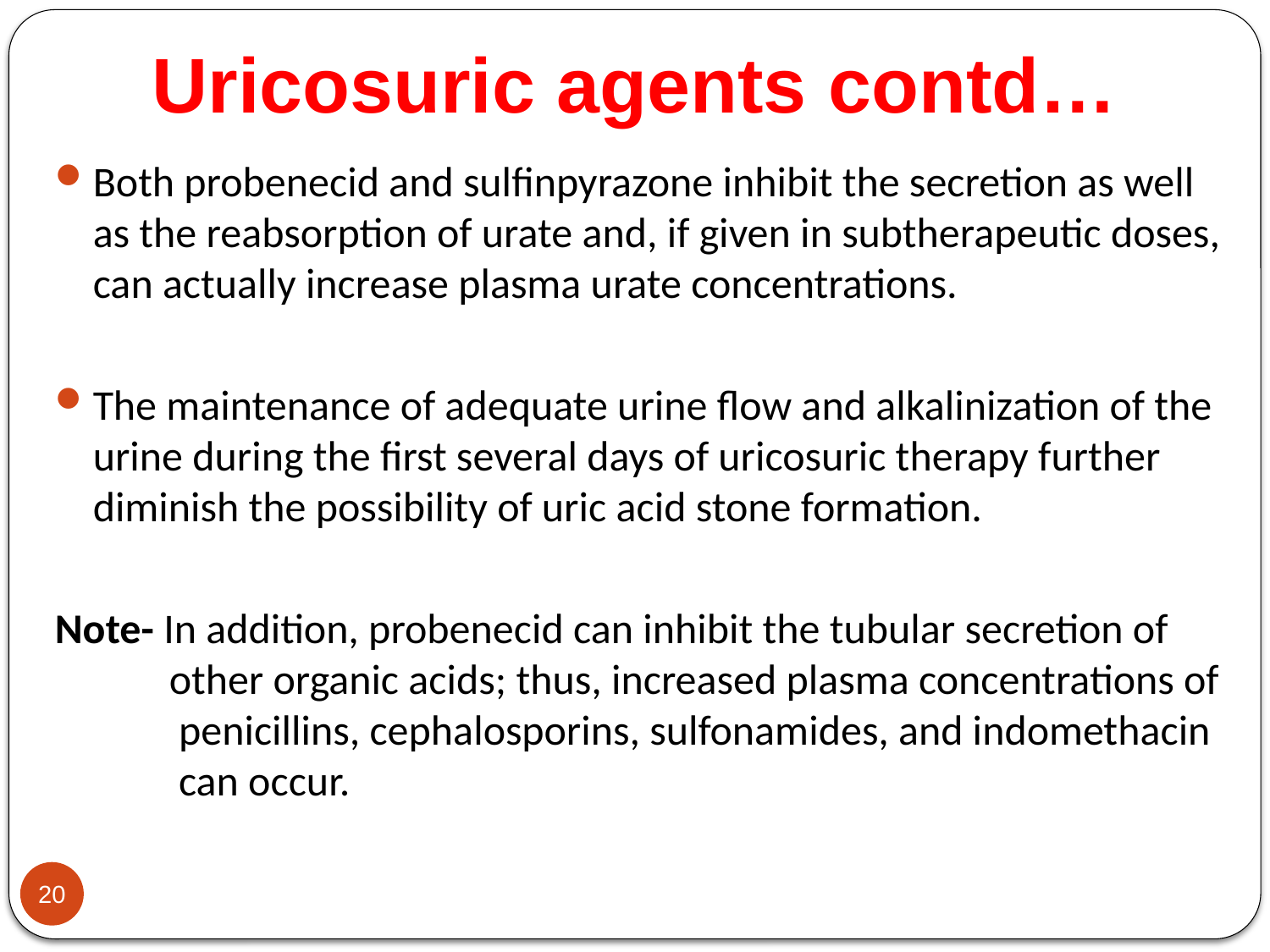

# Uricosuric agents contd…
Both probenecid and sulfinpyrazone inhibit the secretion as well as the reabsorption of urate and, if given in subtherapeutic doses, can actually increase plasma urate concentrations.

The maintenance of adequate urine flow and alkalinization of the urine during the first several days of uricosuric therapy further diminish the possibility of uric acid stone formation.

Note- In addition, probenecid can inhibit the tubular secretion of
            other organic acids; thus, increased plasma concentrations of
             penicillins, cephalosporins, sulfonamides, and indomethacin
             can occur.
20